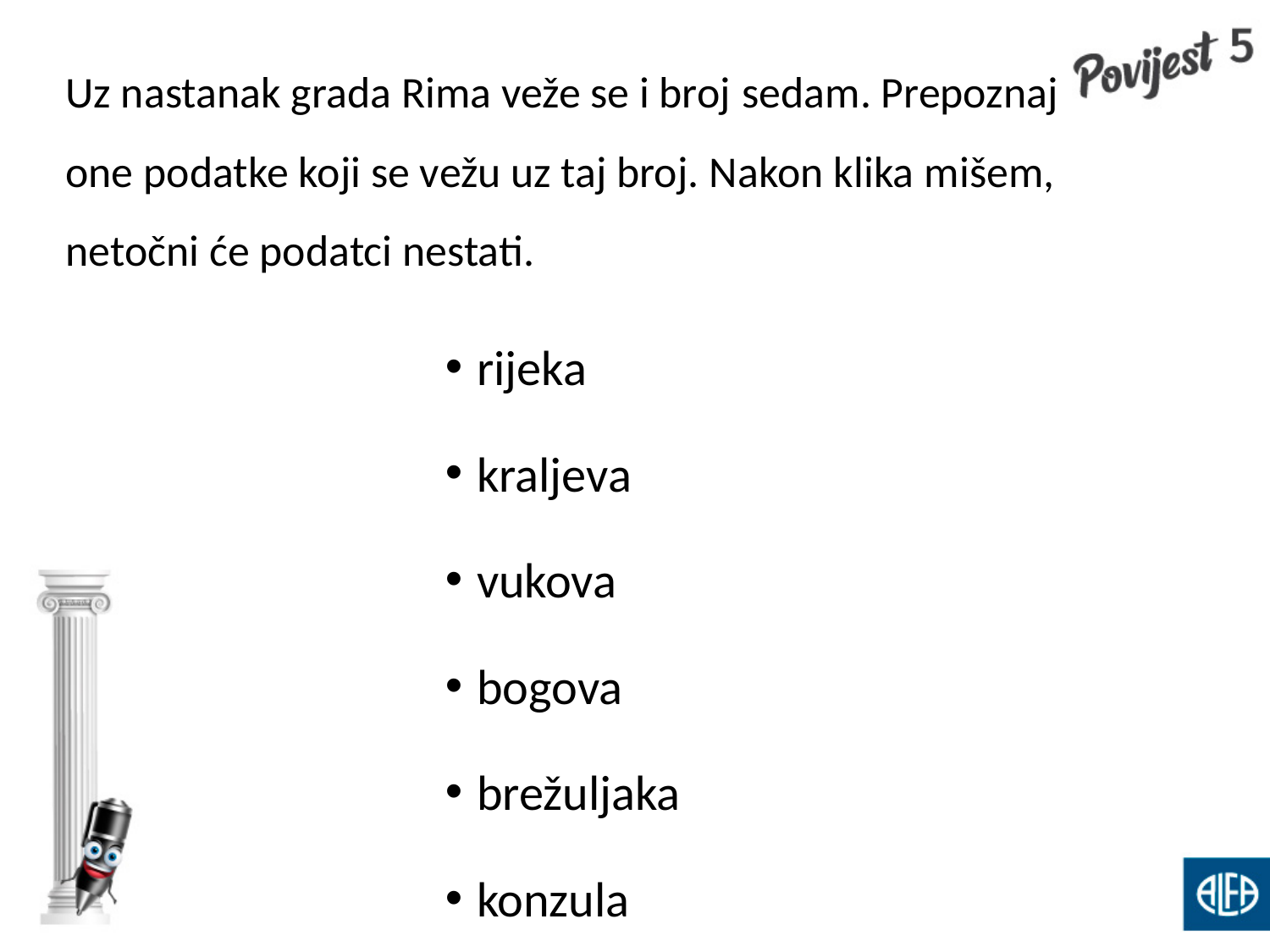

# Uz nastanak grada Rima veže se i broj sedam. Prepoznaj one podatke koji se vežu uz taj broj. Nakon klika mišem, netočni će podatci nestati.
rijeka
kraljeva
vukova
bogova
brežuljaka
konzula